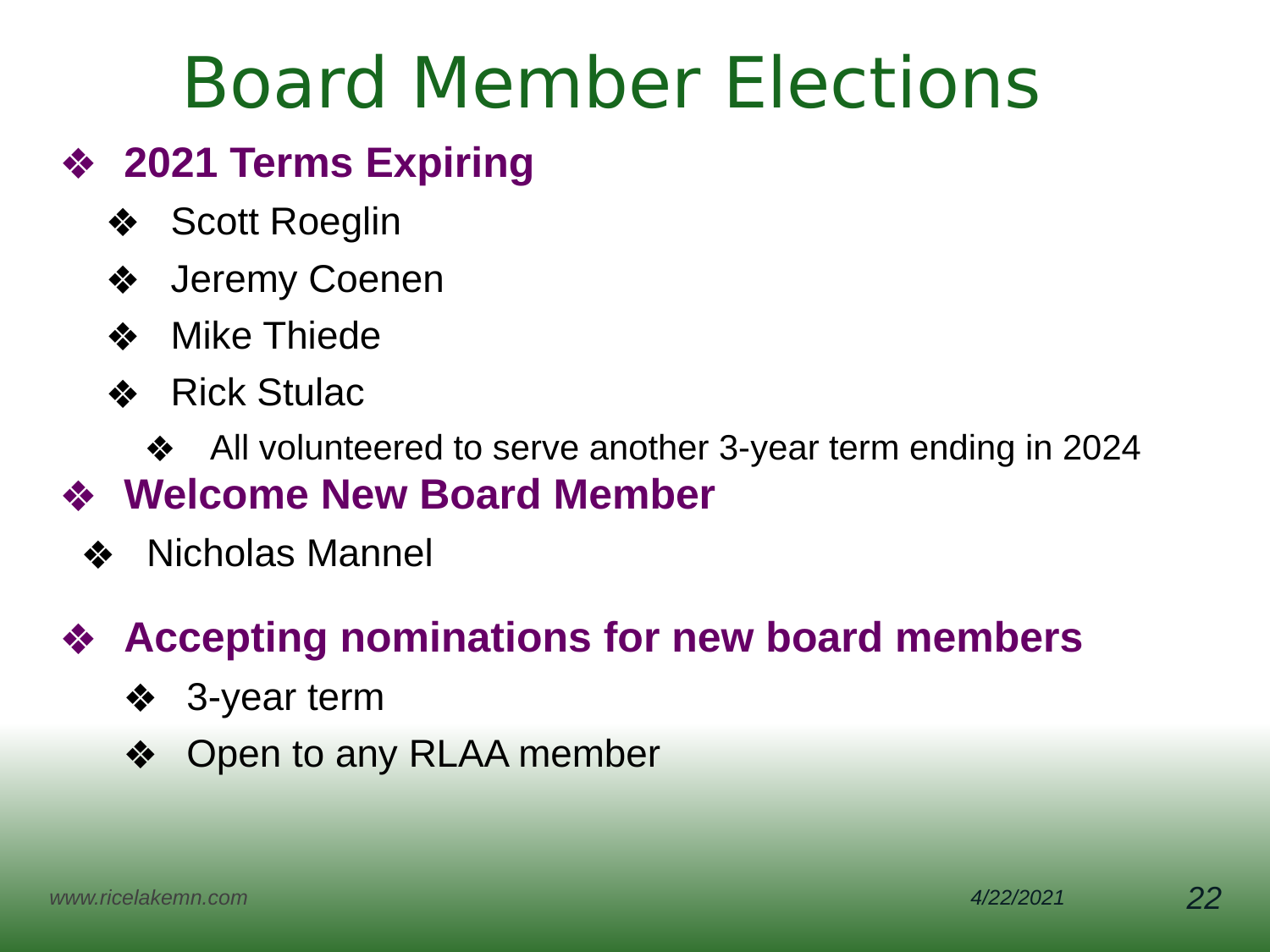

# Board Member Elections
2021 Terms Expiring
Scott Roeglin
Jeremy Coenen
Mike Thiede
Rick Stulac
All volunteered to serve another 3-year term ending in 2024
Welcome New Board Member
Nicholas Mannel
Accepting nominations for new board members
3-year term
Open to any RLAA member
www.ricelakemn.com
4/22/2021
22